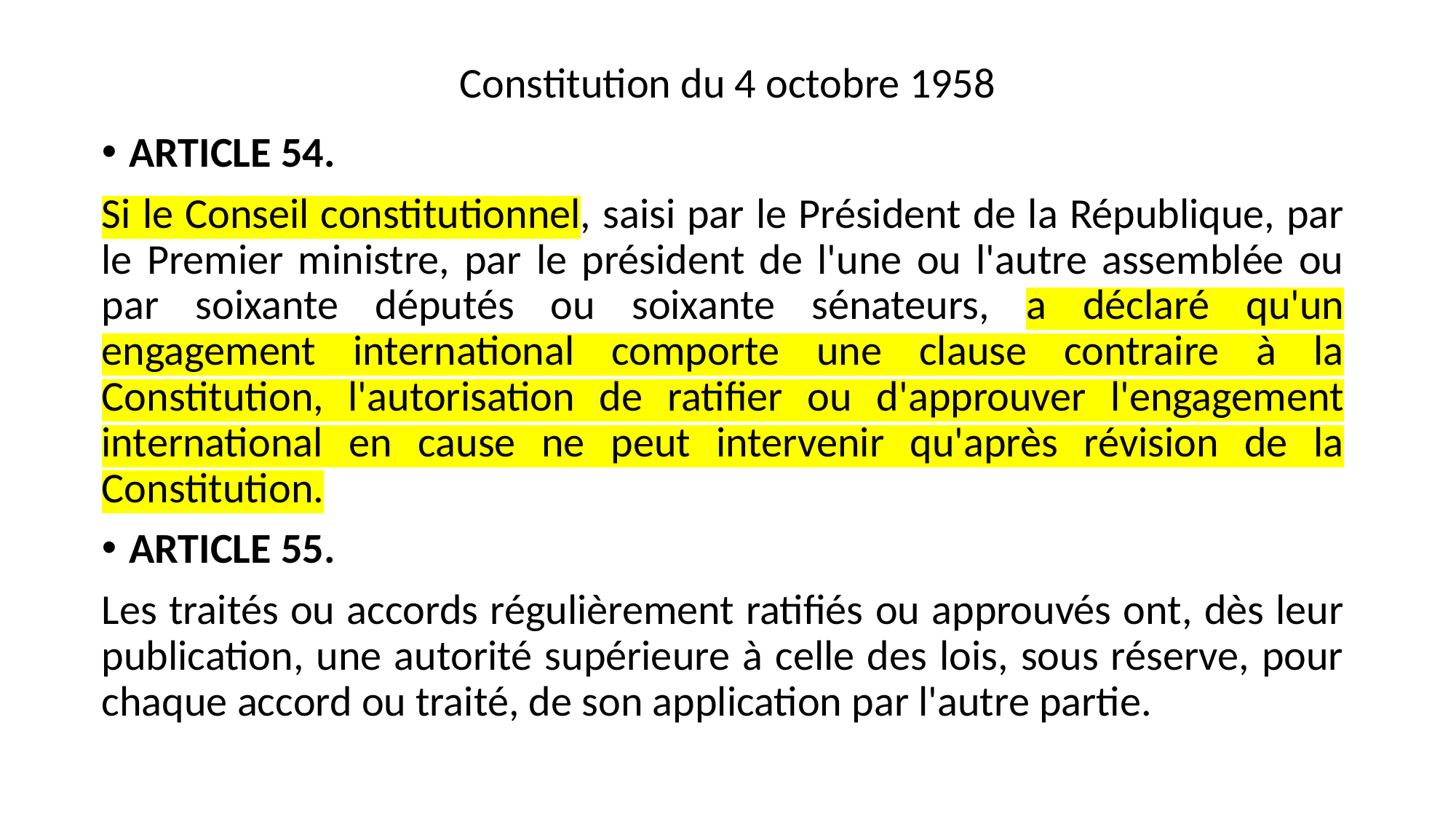

# Constitution du 4 octobre 1958
ARTICLE 54.
Si le Conseil constitutionnel, saisi par le Président de la République, par le Premier ministre, par le président de l'une ou l'autre assemblée ou par soixante députés ou soixante sénateurs, a déclaré qu'un engagement international comporte une clause contraire à la Constitution, l'autorisation de ratifier ou d'approuver l'engagement international en cause ne peut intervenir qu'après révision de la Constitution.
ARTICLE 55.
Les traités ou accords régulièrement ratifiés ou approuvés ont, dès leur publication, une autorité supérieure à celle des lois, sous réserve, pour chaque accord ou traité, de son application par l'autre partie.